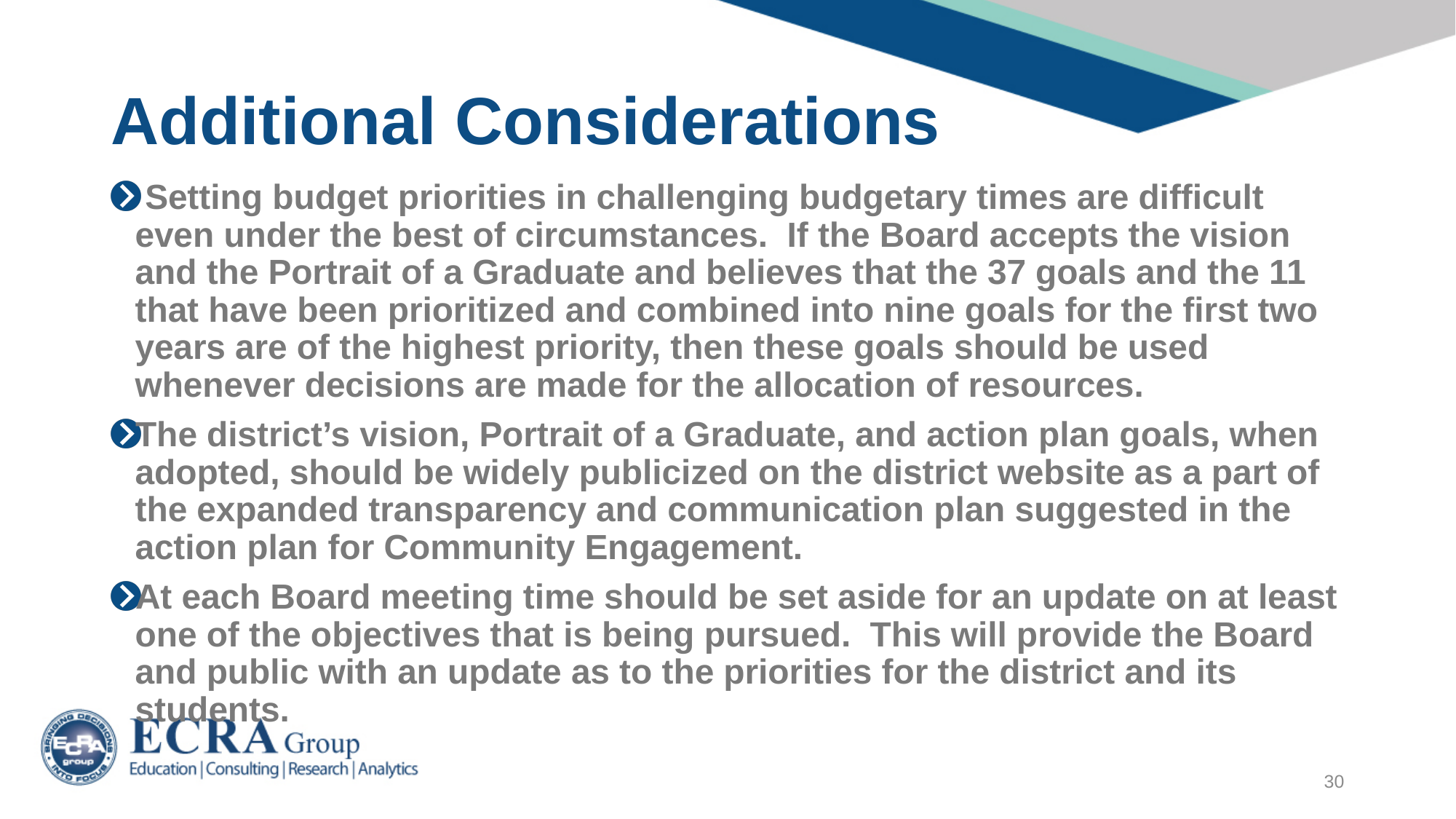

# Additional Considerations
 Setting budget priorities in challenging budgetary times are difficult even under the best of circumstances.  If the Board accepts the vision and the Portrait of a Graduate and believes that the 37 goals and the 11 that have been prioritized and combined into nine goals for the first two years are of the highest priority, then these goals should be used whenever decisions are made for the allocation of resources.
The district’s vision, Portrait of a Graduate, and action plan goals, when adopted, should be widely publicized on the district website as a part of the expanded transparency and communication plan suggested in the action plan for Community Engagement.
At each Board meeting time should be set aside for an update on at least one of the objectives that is being pursued.  This will provide the Board and public with an update as to the priorities for the district and its students.

30